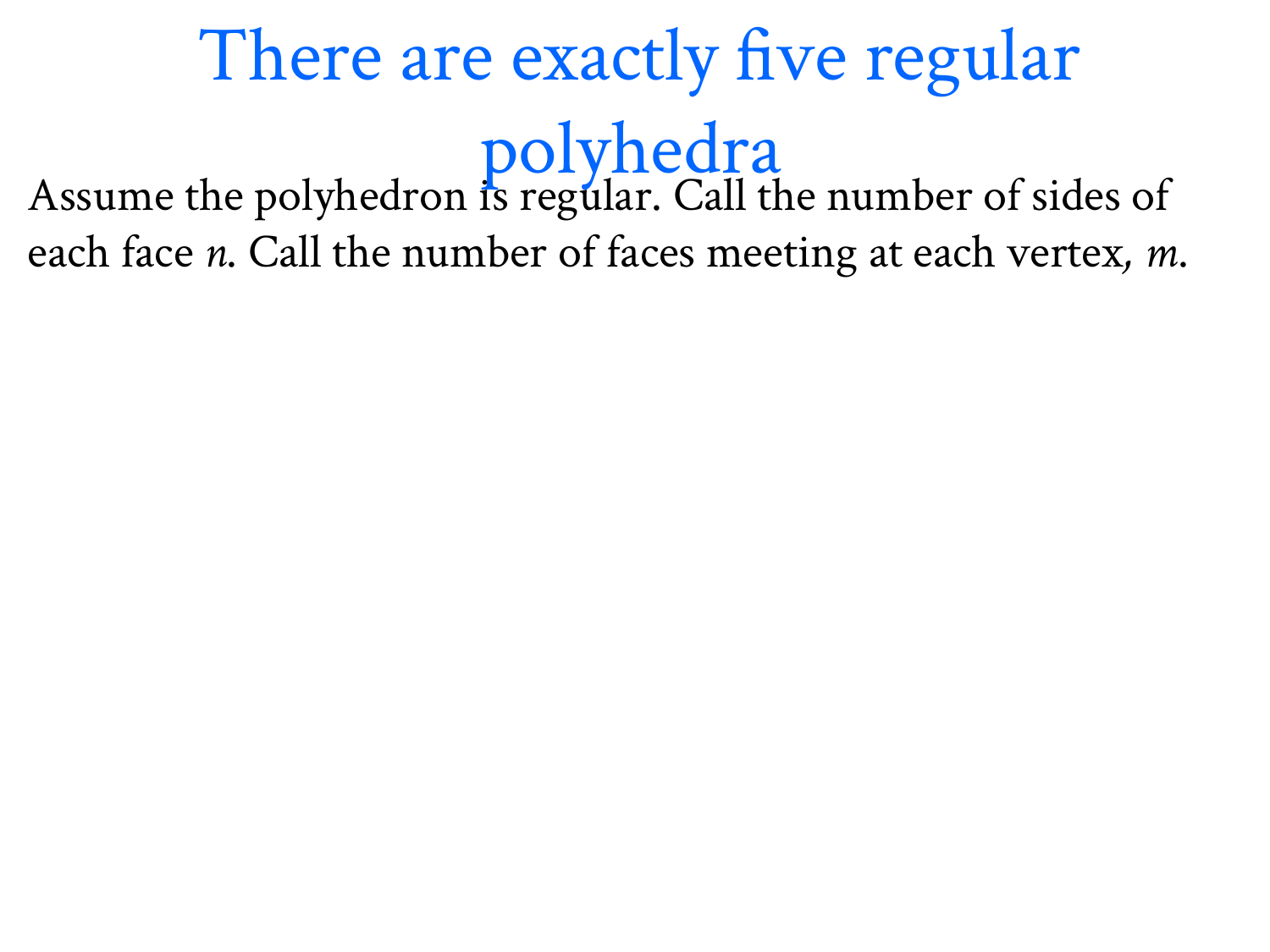

# There are exactly five regular polyhedra
Assume the polyhedron is regular. Call the number of sides of each face n. Call the number of faces meeting at each vertex, m.